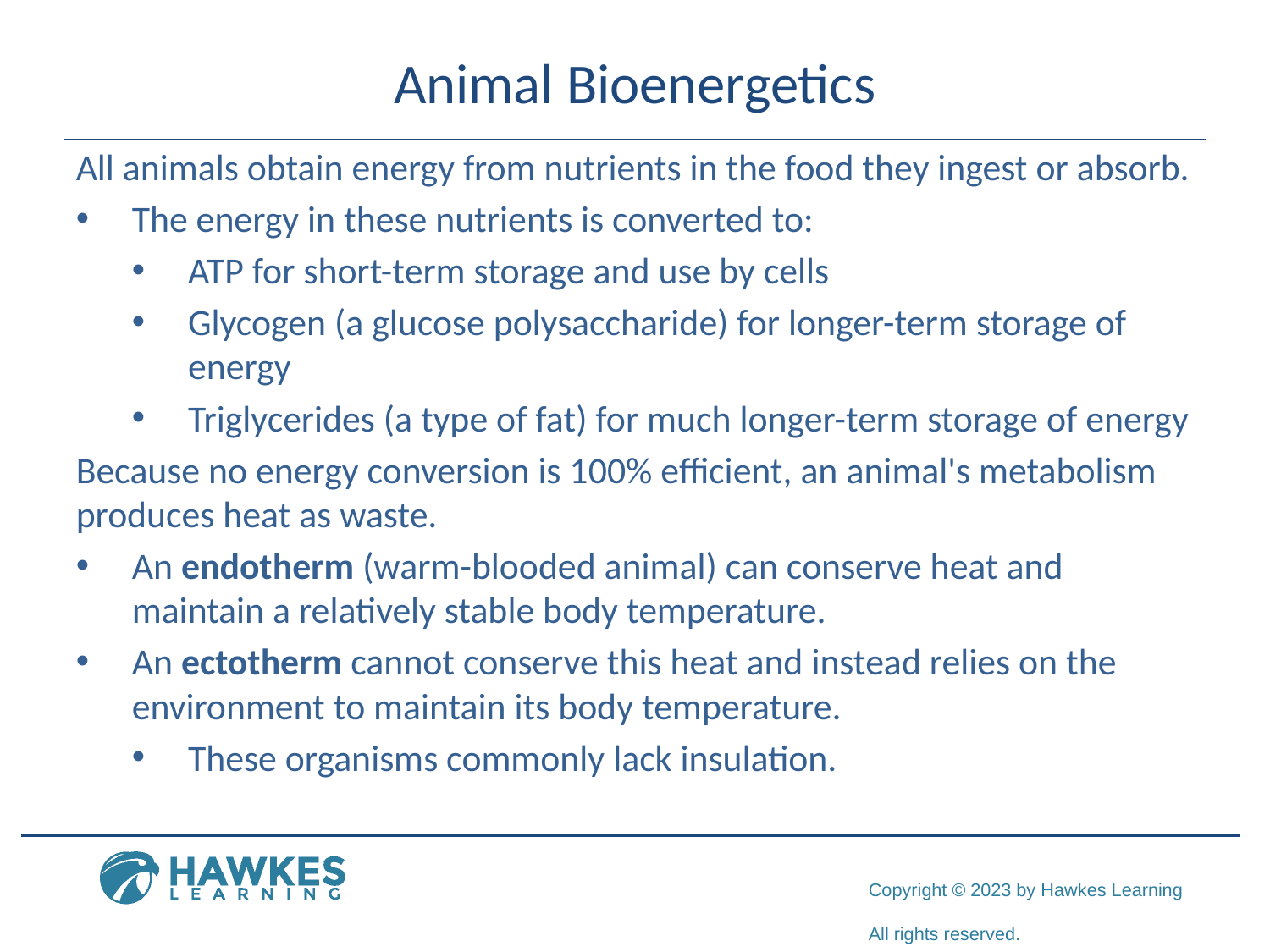

# Animal Bioenergetics
All animals obtain energy from nutrients in the food they ingest or absorb.
The energy in these nutrients is converted to:
ATP for short-term storage and use by cells
Glycogen (a glucose polysaccharide) for longer-term storage of energy
Triglycerides (a type of fat) for much longer-term storage of energy
Because no energy conversion is 100% efficient, an animal's metabolism produces heat as waste.
An endotherm (warm-blooded animal) can conserve heat and maintain a relatively stable body temperature.
An ectotherm cannot conserve this heat and instead relies on the environment to maintain its body temperature.
These organisms commonly lack insulation.